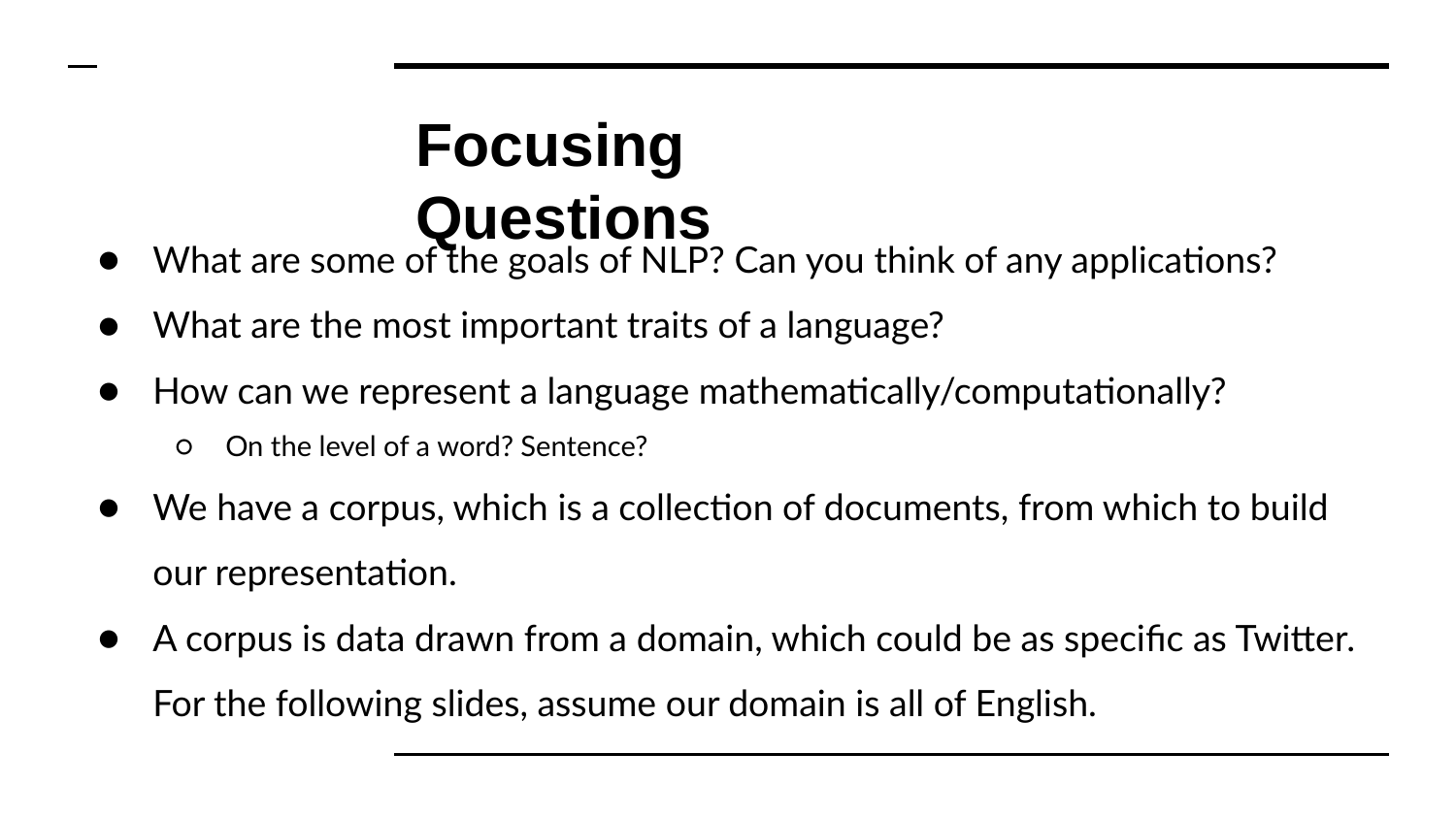

# Focusing Questions
What are some of the goals of NLP? Can you think of any applications?
What are the most important traits of a language?
How can we represent a language mathematically/computationally?
On the level of a word? Sentence?
We have a corpus, which is a collection of documents, from which to build our representation.
A corpus is data drawn from a domain, which could be as specific as Twitter. For the following slides, assume our domain is all of English.